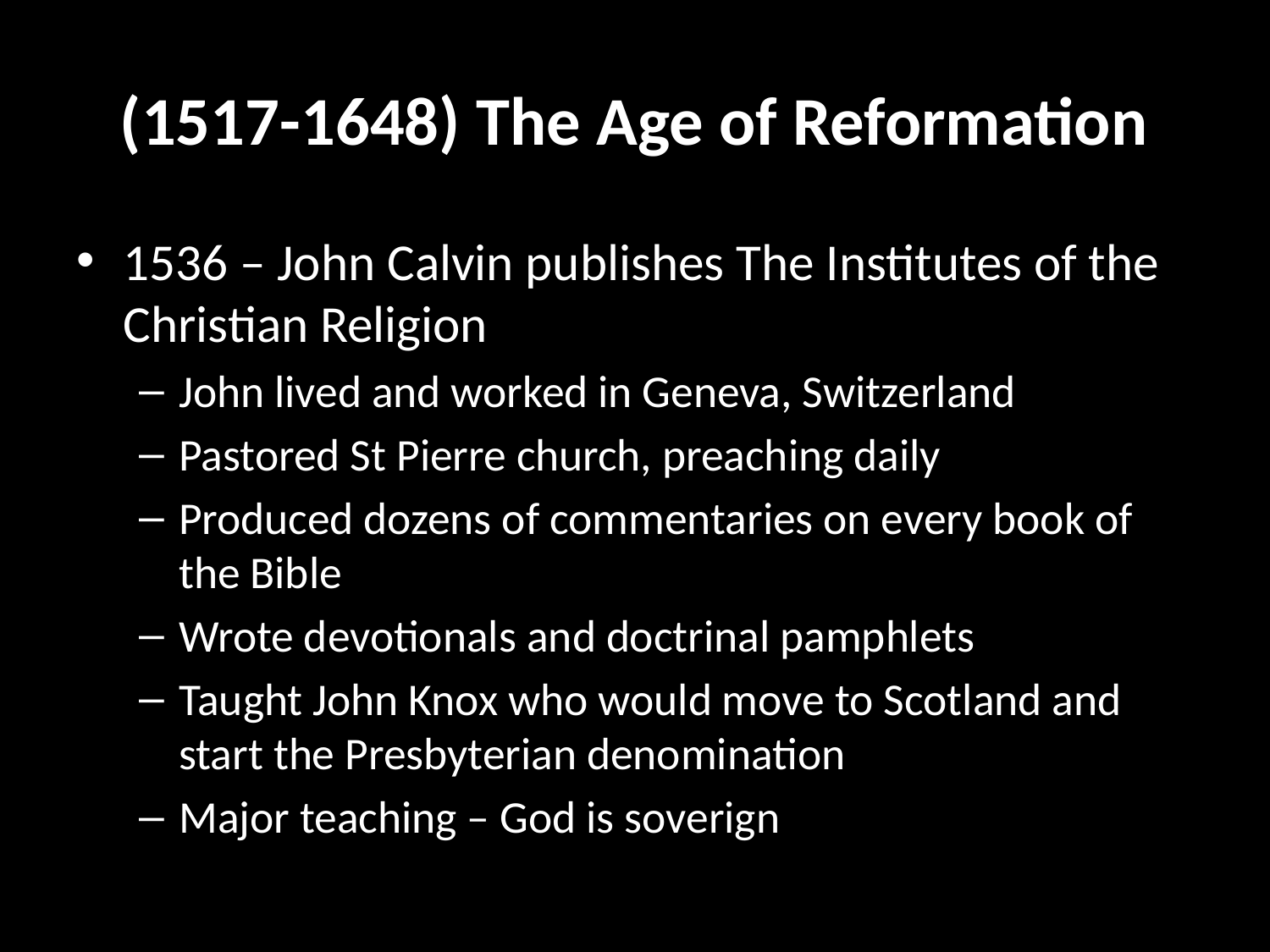

# (1517-1648) The Age of Reformation
1536 – John Calvin publishes The Institutes of the Christian Religion
John lived and worked in Geneva, Switzerland
Pastored St Pierre church, preaching daily
Produced dozens of commentaries on every book of the Bible
Wrote devotionals and doctrinal pamphlets
Taught John Knox who would move to Scotland and start the Presbyterian denomination
Major teaching – God is soverign